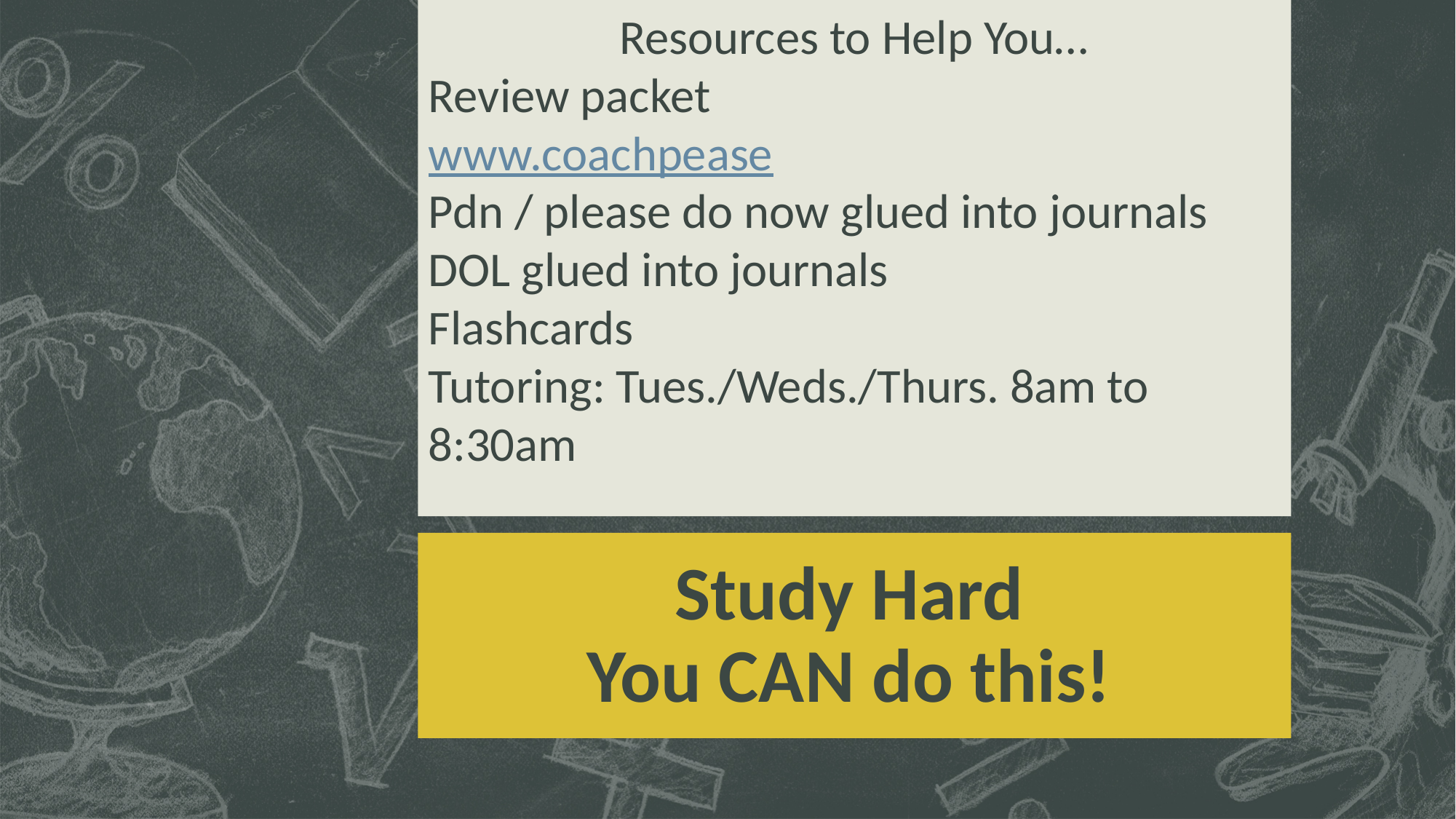

Resources to Help You…
Review packet
www.coachpease
Pdn / please do now glued into journals
DOL glued into journals
Flashcards
Tutoring: Tues./Weds./Thurs. 8am to 8:30am
# Study Hard You CAN do this!